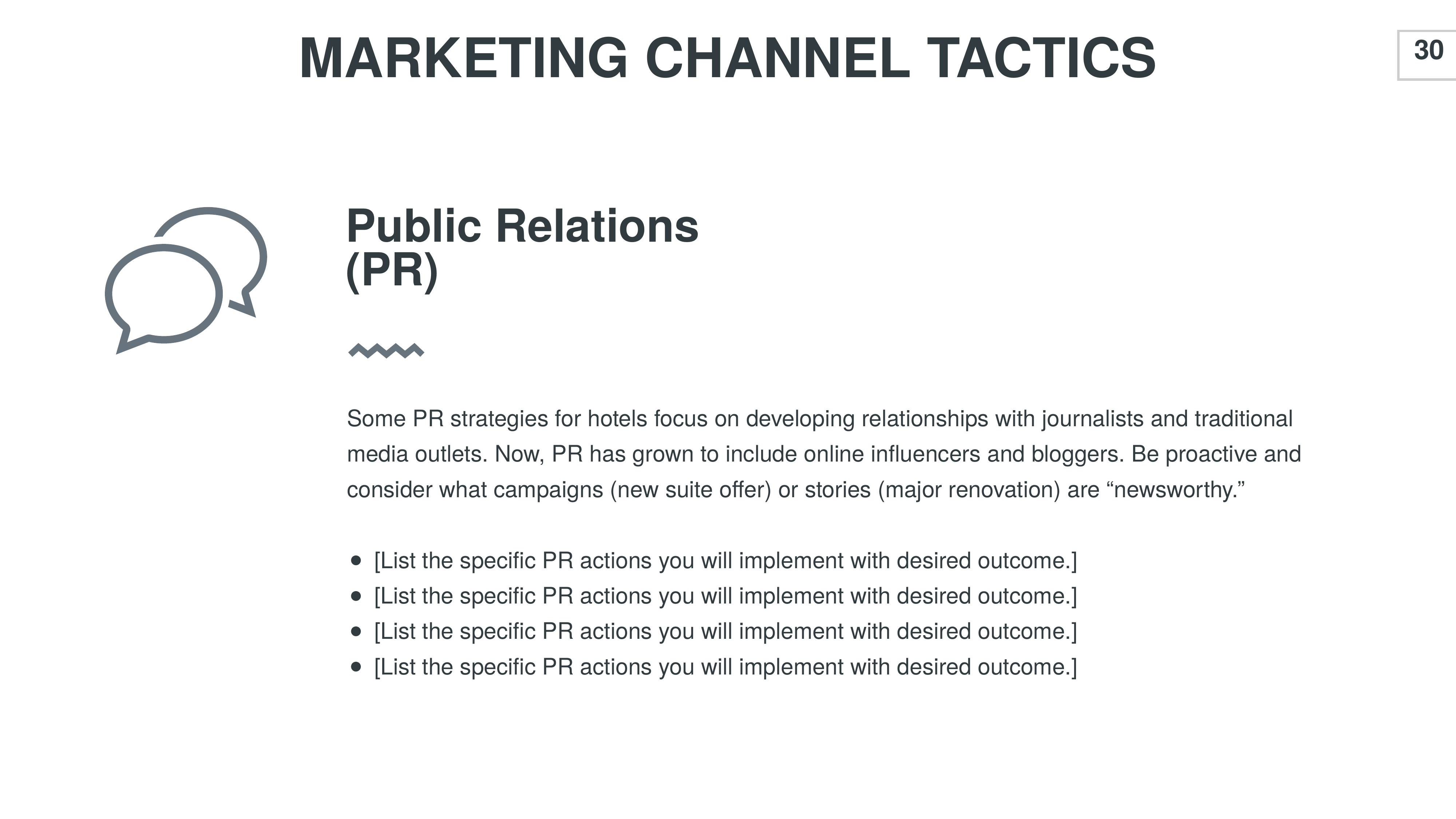

MARKETING CHANNEL TACTICS
30
Public Relations
(PR)

Some PR strategies for hotels focus on developing relationships with journalists and traditional media outlets. Now, PR has grown to include online influencers and bloggers. Be proactive and consider what campaigns (new suite offer) or stories (major renovation) are “newsworthy.”

[List the specific PR actions you will implement with desired outcome.]
[List the specific PR actions you will implement with desired outcome.]
[List the specific PR actions you will implement with desired outcome.]
[List the specific PR actions you will implement with desired outcome.]